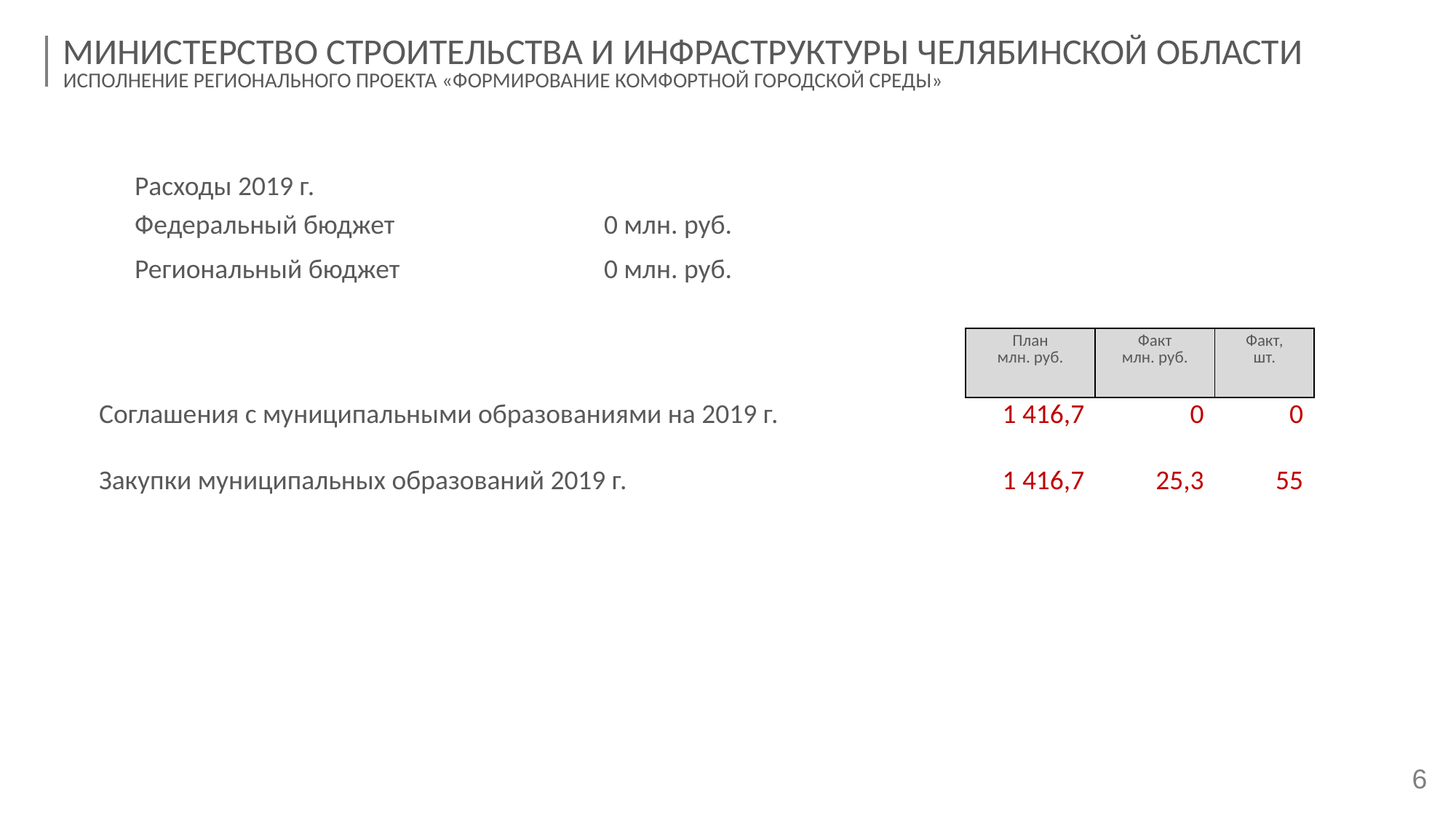

МИНИСТЕРСТВО СТРОИТЕЛЬСТВА И ИНФРАСТРУКТУРЫ ЧЕЛЯБИНСКОЙ ОБЛАСТИ
ИСПОЛНЕНИЕ РЕГИОНАЛЬНОГО ПРОЕКТА «ФОРМИРОВАНИЕ КОМФОРТНОЙ ГОРОДСКОЙ СРЕДЫ»
|  |  |  |
| --- | --- | --- |
|  | Расходы 2019 г. |  |
|  | Федеральный бюджет | 0 млн. руб. |
|  | Региональный бюджет | 0 млн. руб. |
|  |  | План млн. руб. | Факт млн. руб. | Факт, шт. |
| --- | --- | --- | --- | --- |
|  | Соглашения с муниципальными образованиями на 2019 г. | 1 416,7 | 0 | 0 |
|  | Закупки муниципальных образований 2019 г. | 1 416,7 | 25,3 | 55 |
6